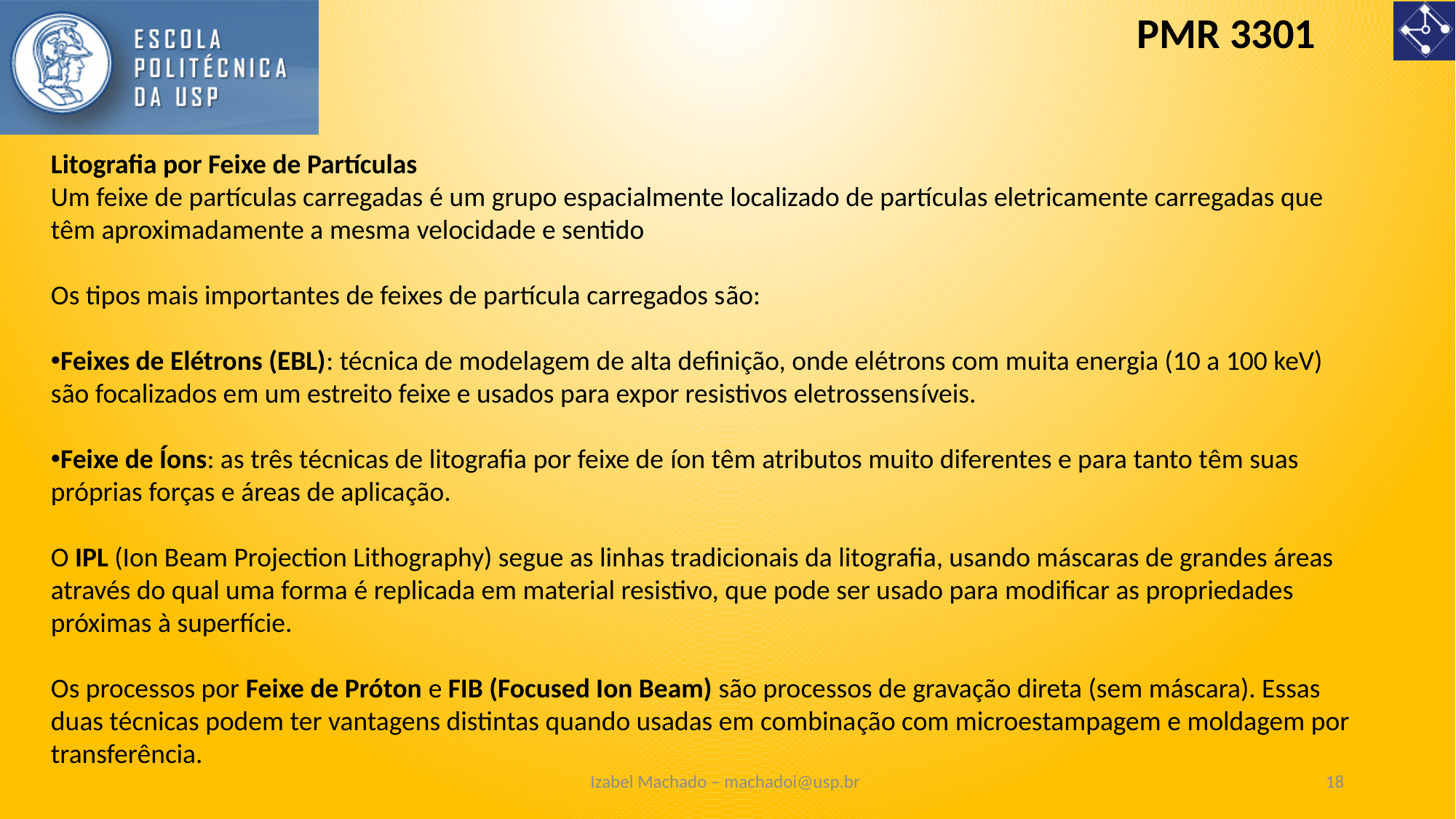

Litografia por Feixe de Partículas
Um feixe de partículas carregadas é um grupo espacialmente localizado de partículas eletricamente carregadas que têm aproximadamente a mesma velocidade e sentido

Os tipos mais importantes de feixes de partícula carregados são:

Feixes de Elétrons (EBL): técnica de modelagem de alta definição, onde elétrons com muita energia (10 a 100 keV) são focalizados em um estreito feixe e usados para expor resistivos eletrossensíveis.

Feixe de Íons: as três técnicas de litografia por feixe de íon têm atributos muito diferentes e para tanto têm suas próprias forças e áreas de aplicação.

O IPL (Ion Beam Projection Lithography) segue as linhas tradicionais da litografia, usando máscaras de grandes áreas através do qual uma forma é replicada em material resistivo, que pode ser usado para modificar as propriedades próximas à superfície.

Os processos por Feixe de Próton e FIB (Focused Ion Beam) são processos de gravação direta (sem máscara). Essas duas técnicas podem ter vantagens distintas quando usadas em combinação com microestampagem e moldagem por transferência.
Izabel Machado – machadoi@usp.br
18